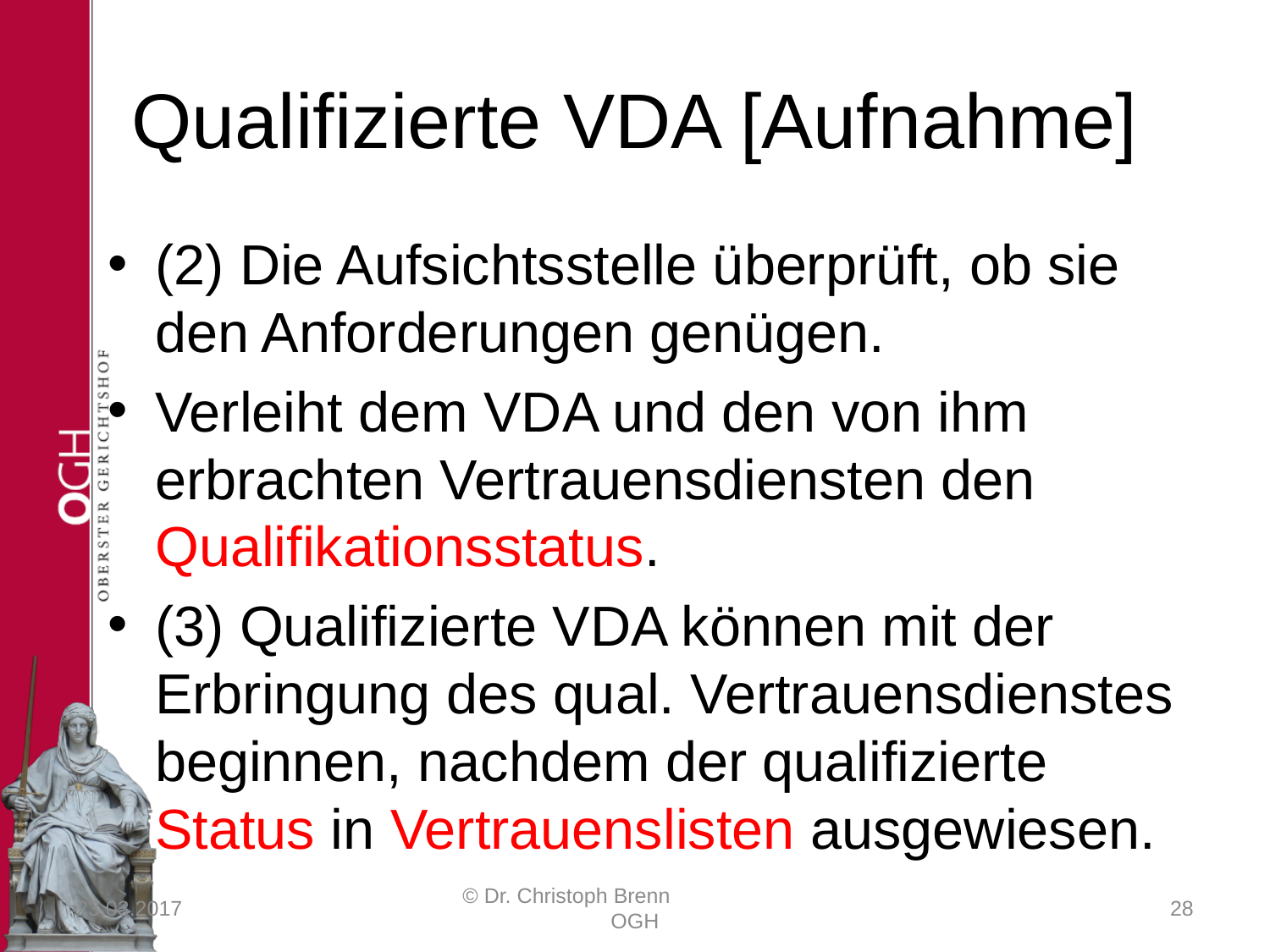

# Qualifizierte VDA [Aufnahme]
(2) Die Aufsichtsstelle überprüft, ob sie den Anforderungen genügen.
Verleiht dem VDA und den von ihm erbrachten Vertrauensdiensten den Qualifikationsstatus.
(3) Qualifizierte VDA können mit der Erbringung des qual. Vertrauensdienstes beginnen, nachdem der qualifizierte Status in Vertrauenslisten ausgewiesen.
23.03.2017
© Dr. Christoph Brenn                        OGH
28